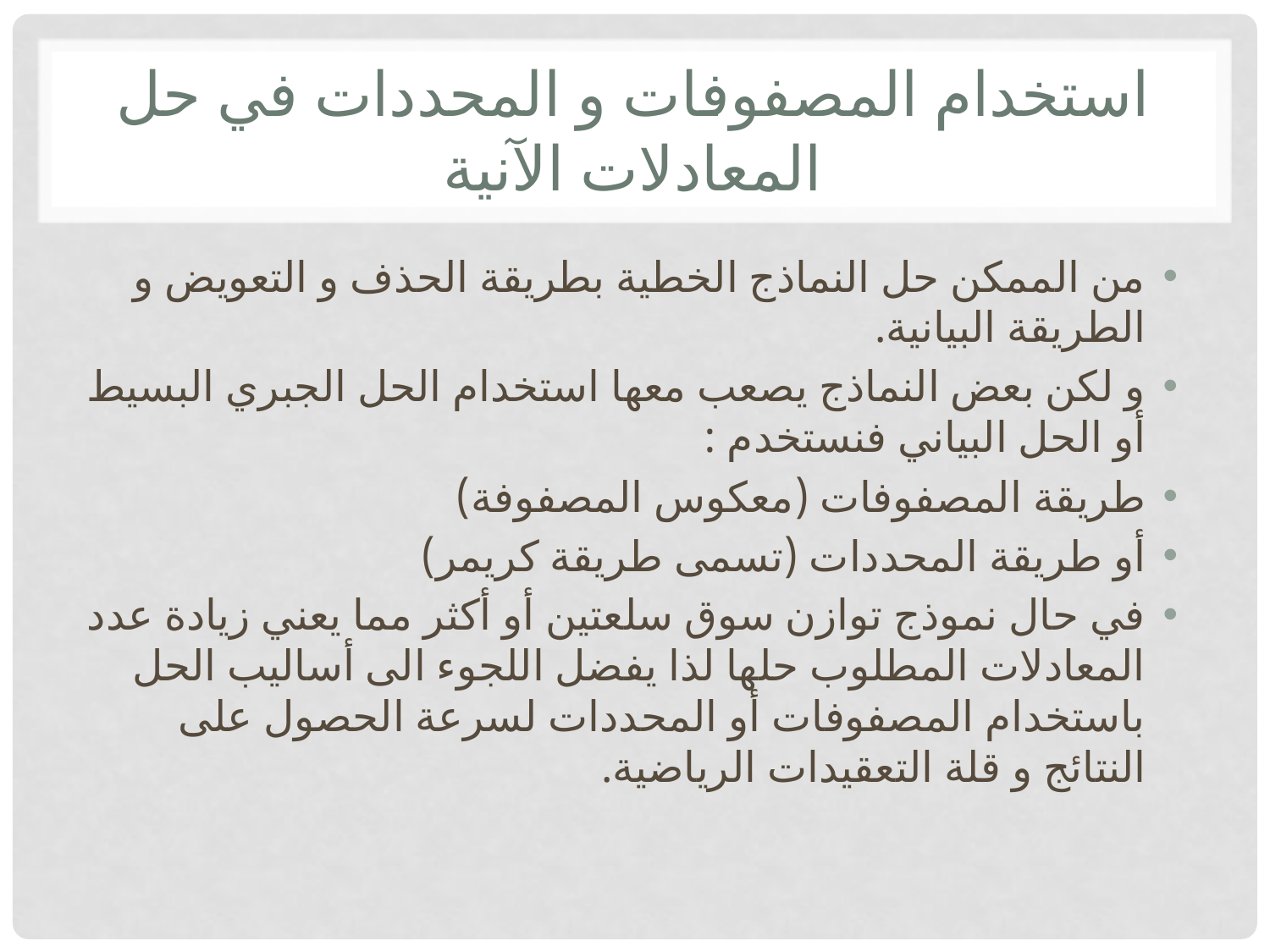

# استخدام المصفوفات و المحددات في حل المعادلات الآنية
من الممكن حل النماذج الخطية بطريقة الحذف و التعويض و الطريقة البيانية.
و لكن بعض النماذج يصعب معها استخدام الحل الجبري البسيط أو الحل البياني فنستخدم :
طريقة المصفوفات (معكوس المصفوفة)
أو طريقة المحددات (تسمى طريقة كريمر)
في حال نموذج توازن سوق سلعتين أو أكثر مما يعني زيادة عدد المعادلات المطلوب حلها لذا يفضل اللجوء الى أساليب الحل باستخدام المصفوفات أو المحددات لسرعة الحصول على النتائج و قلة التعقيدات الرياضية.